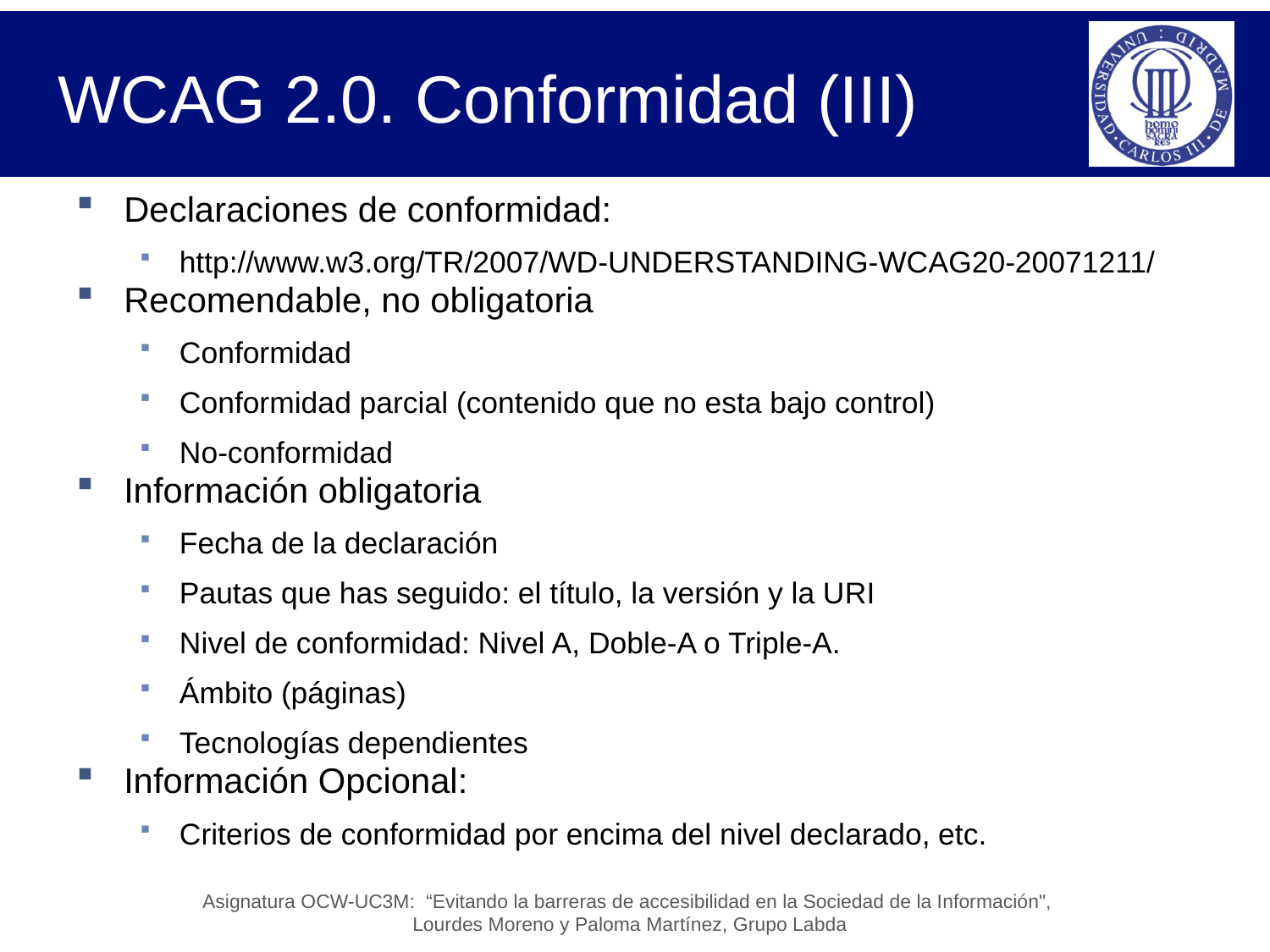

# WCAG 2.0. Conformidad (III)
Declaraciones de conformidad:
http://www.w3.org/TR/2007/WD-UNDERSTANDING-WCAG20-20071211/
Recomendable, no obligatoria
Conformidad
Conformidad parcial (contenido que no esta bajo control)
No-conformidad
Información obligatoria
Fecha de la declaración
Pautas que has seguido: el título, la versión y la URI
Nivel de conformidad: Nivel A, Doble-A o Triple-A.
Ámbito (páginas)
Tecnologías dependientes
Información Opcional:
Criterios de conformidad por encima del nivel declarado, etc.

Asignatura OCW-UC3M:  “Evitando la barreras de accesibilidad en la Sociedad de la Información",
Lourdes Moreno y Paloma Martínez, Grupo Labda